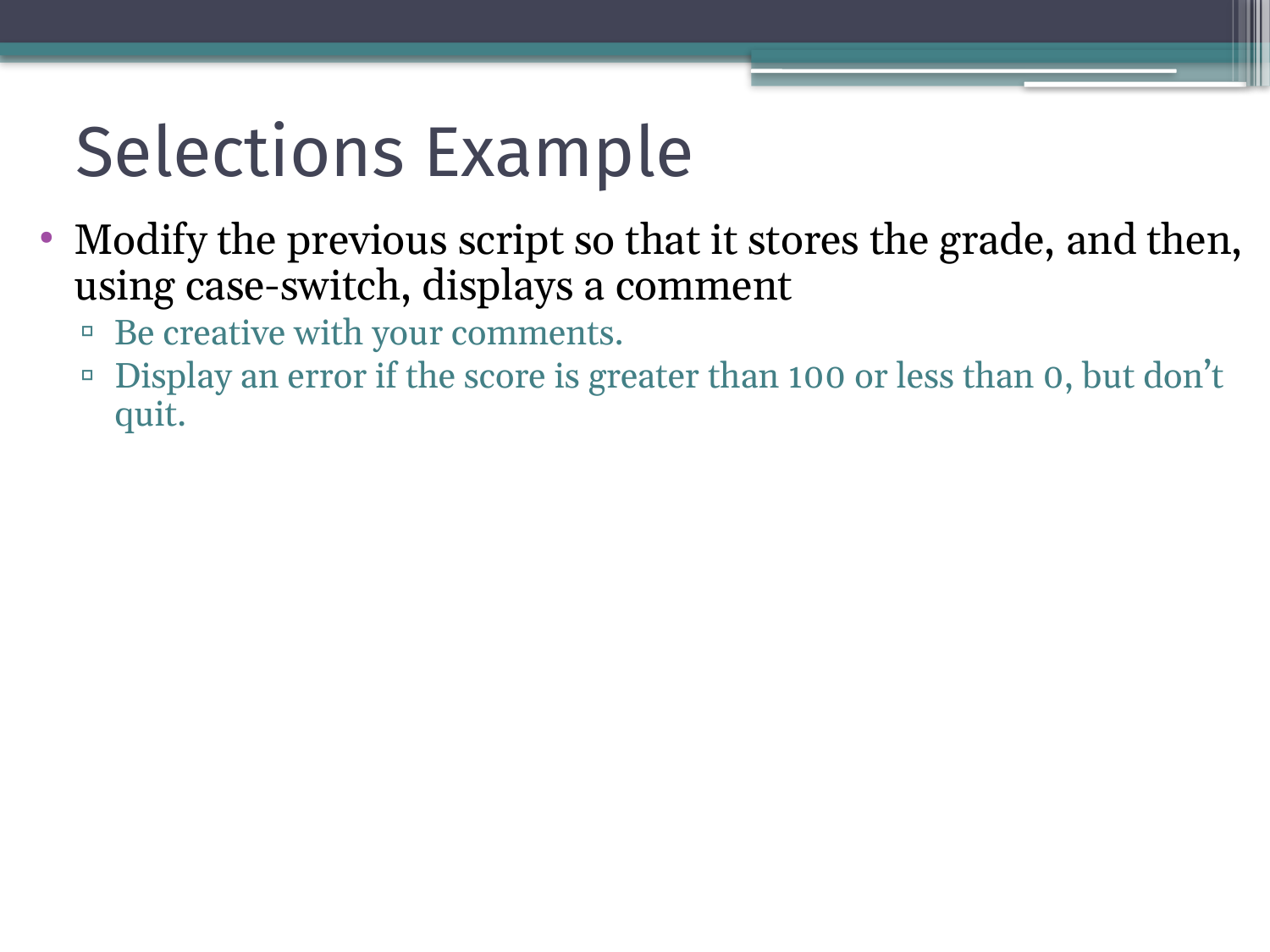

# Selections Example
Modify the previous script so that it stores the grade, and then, using case-switch, displays a comment
Be creative with your comments.
Display an error if the score is greater than 100 or less than 0, but don’t quit.